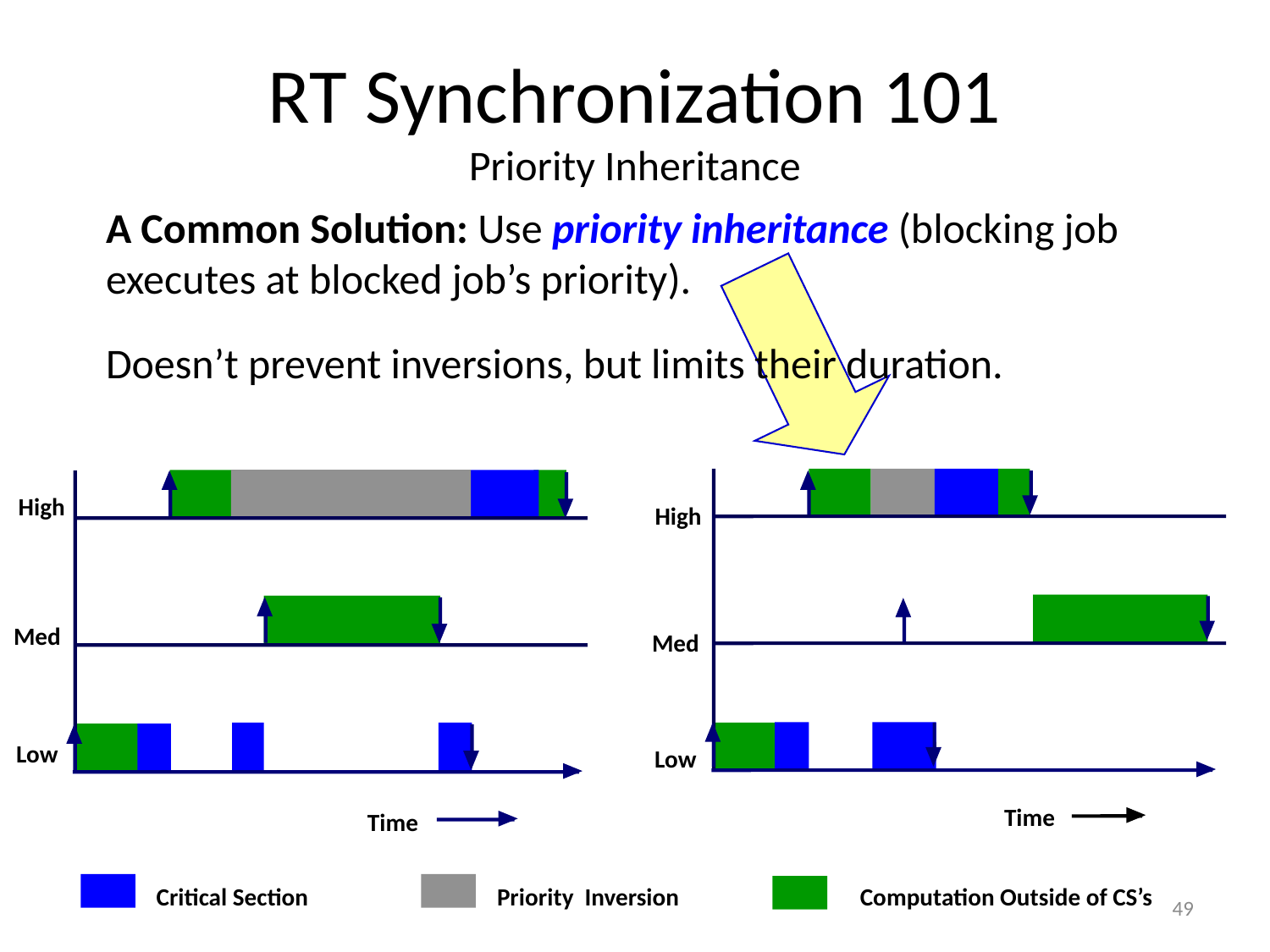

# RT Synchronization 101 Priority Inheritance
A Common Solution: Use priority inheritance (blocking job
executes at blocked job’s priority).

Doesn’t prevent inversions, but limits their duration.

High
High

Med
Med

Low
Low

Time
Time

Critical Section
Priority  Inversion
Computation Outside of CS’s

49